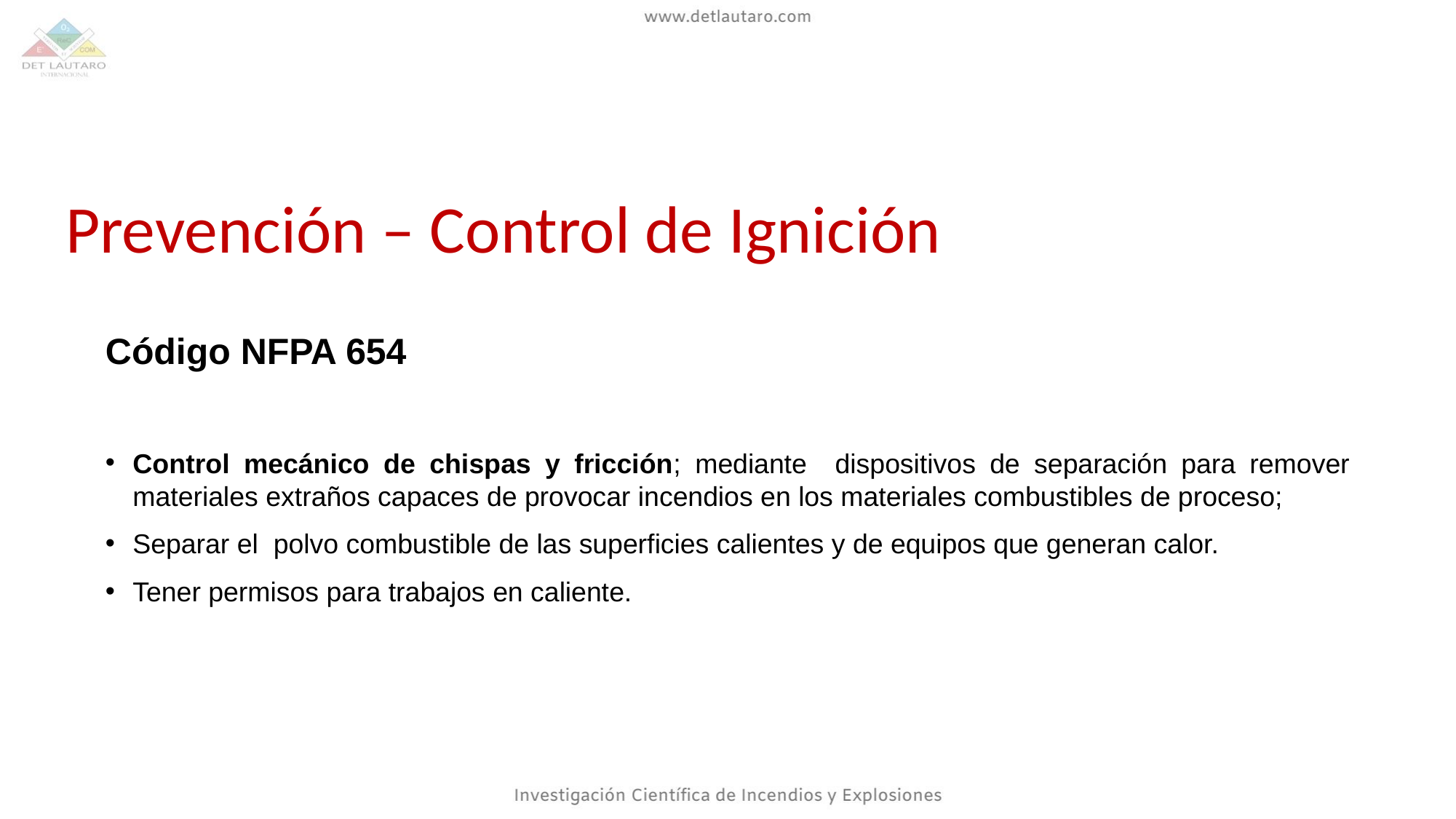

# Prevención – Control de Ignición
Código NFPA 654

Control mecánico de chispas y fricción; mediante  dispositivos de separación para remover materiales extraños capaces de provocar incendios en los materiales combustibles de proceso;
Separar el  polvo combustible de las superficies calientes y de equipos que generan calor.
Tener permisos para trabajos en caliente.